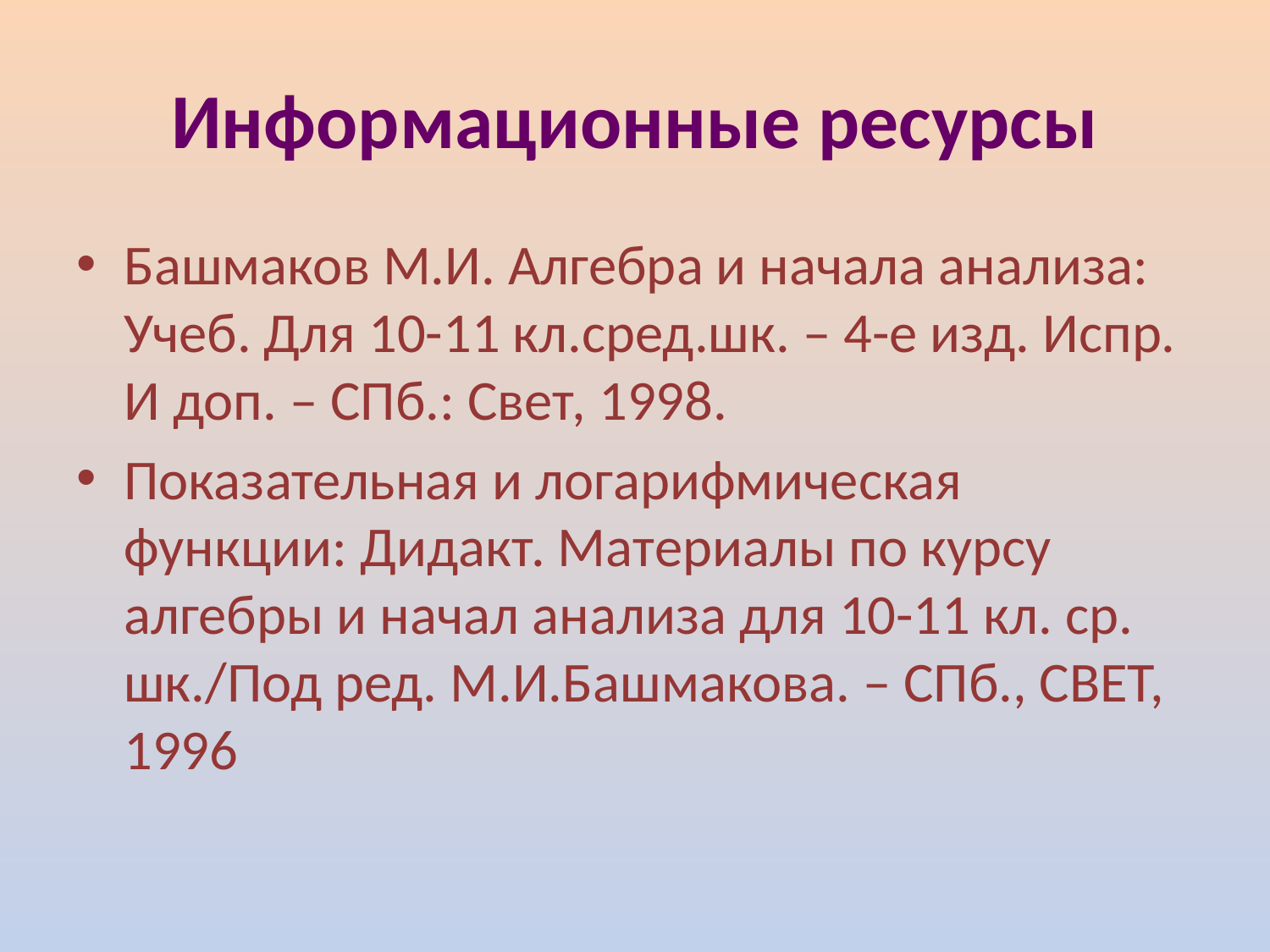

# Информационные ресурсы
Башмаков М.И. Алгебра и начала анализа: Учеб. Для 10-11 кл.сред.шк. – 4-е изд. Испр. И доп. – СПб.: Свет, 1998.
Показательная и логарифмическая функции: Дидакт. Материалы по курсу алгебры и начал анализа для 10-11 кл. ср. шк./Под ред. М.И.Башмакова. – СПб., СВЕТ, 1996